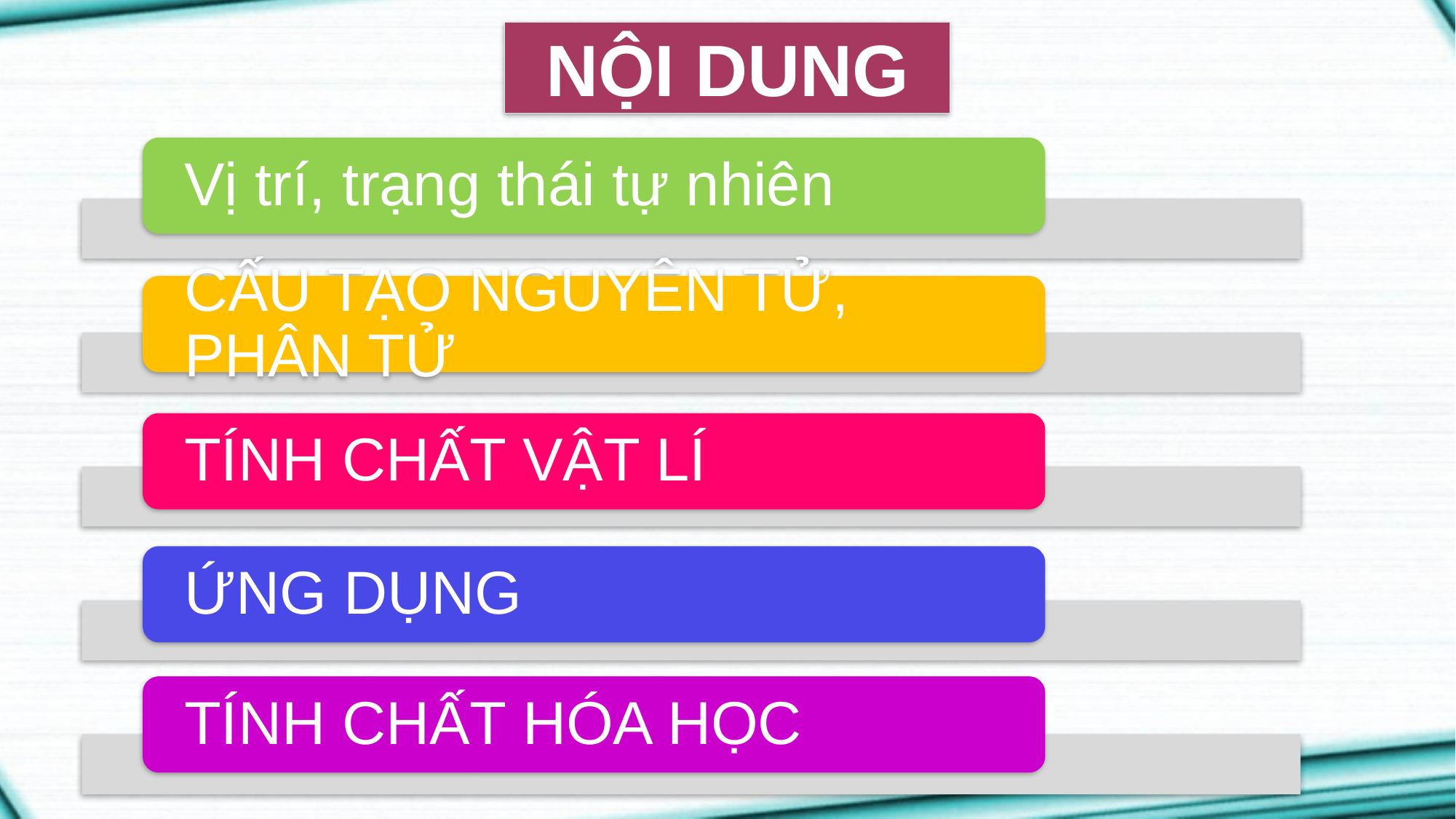

NỘI DUNG
Vị trí, trạng thái tự nhiên
CẤU TẠO NGUYÊN TỬ, PHÂN TỬ
TÍNH CHẤT VẬT LÍ
ỨNG DỤNG
TÍNH CHẤT HÓA HỌC